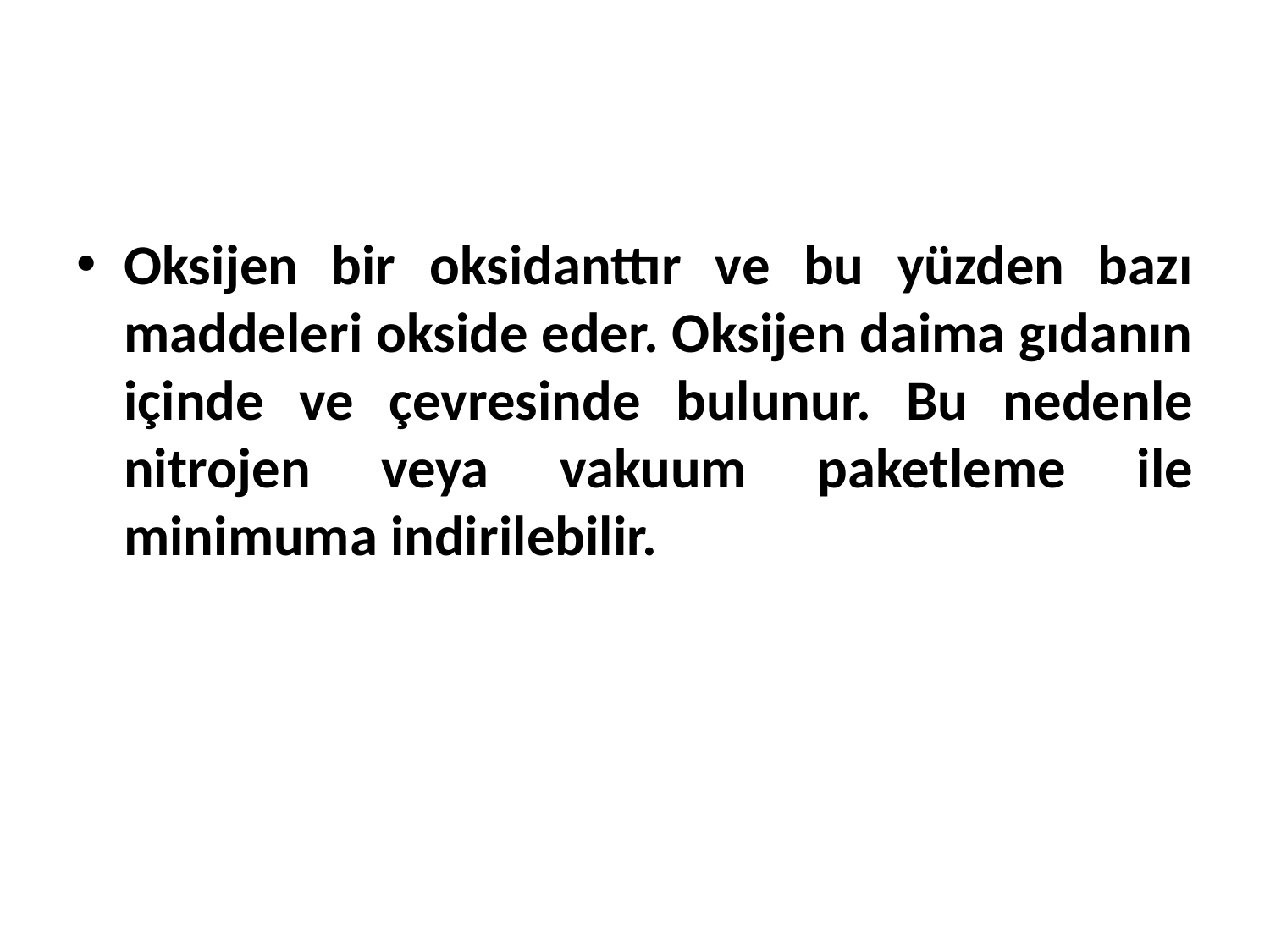

Oksijen bir oksidanttır ve bu yüzden bazı maddeleri okside eder. Oksijen daima gıdanın içinde ve çevresinde bulunur. Bu nedenle nitrojen veya vakuum paketleme ile minimuma indirilebilir.